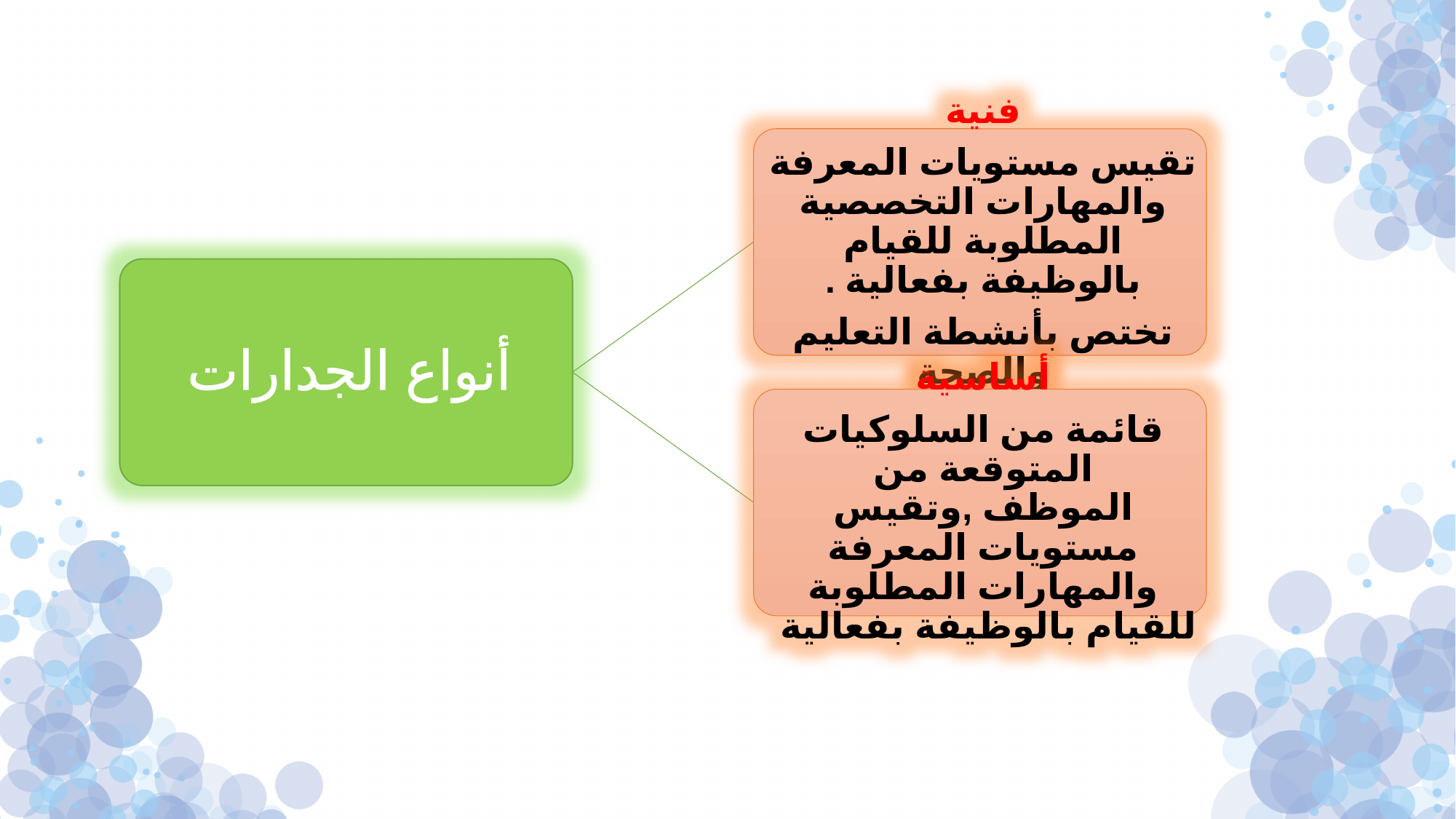

أنواع الجدارات

فنية
تقيس مستويات المعرفة والمهارات التخصصية المطلوبة للقيام بالوظيفة بفعالية .
تختص بأنشطة التعليم والصحة

أساسية
قائمة من السلوكيات المتوقعة من الموظف ,وتقيس مستويات المعرفة والمهارات المطلوبة للقيام بالوظيفة بفعالية